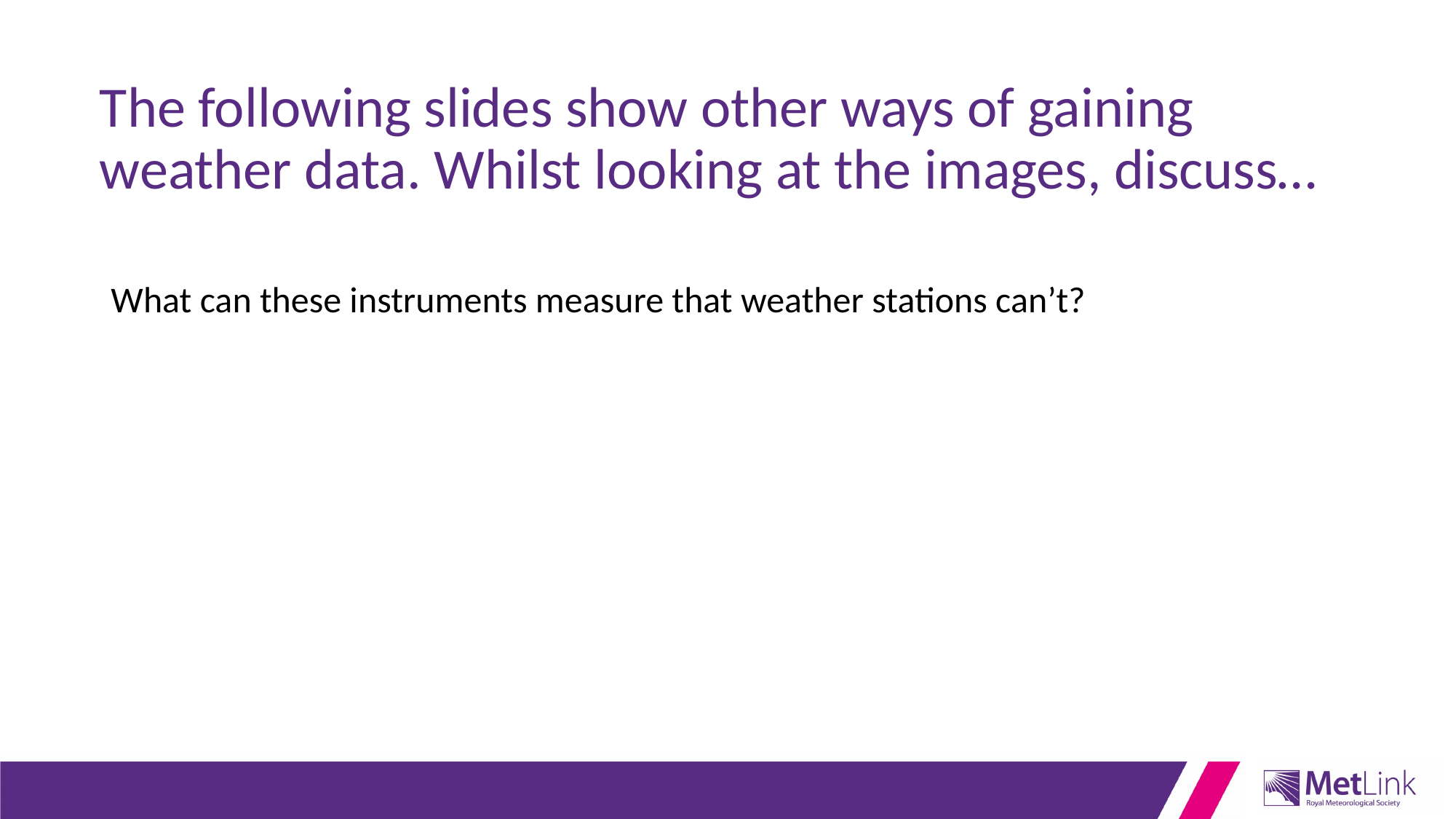

The following slides show other ways of gaining weather data. Whilst looking at the images, discuss…
What can these instruments measure that weather stations can’t?